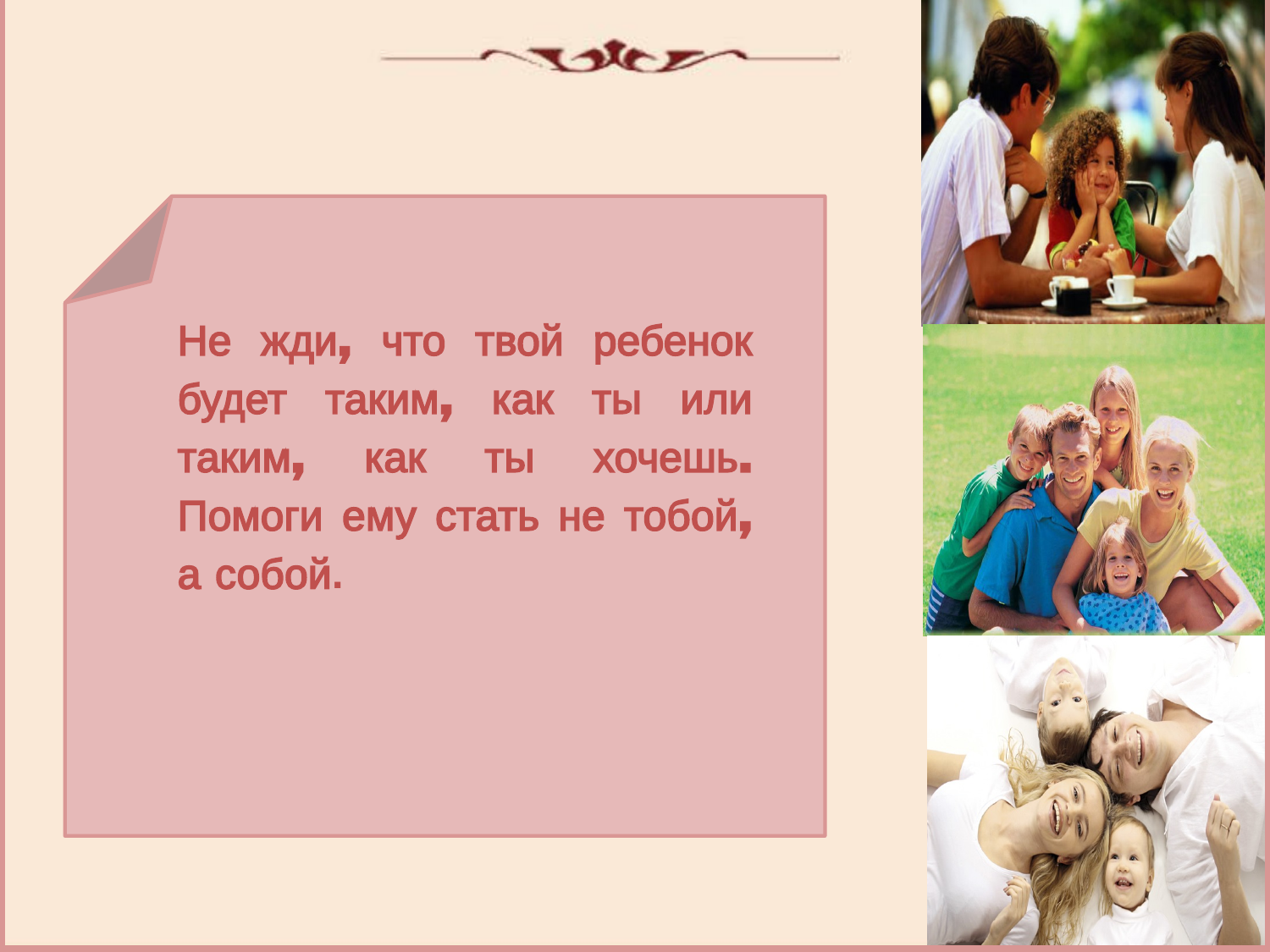

Не жди, что твой ребенок будет таким, как ты или таким, как ты хочешь. Помоги ему стать не тобой, а собой.